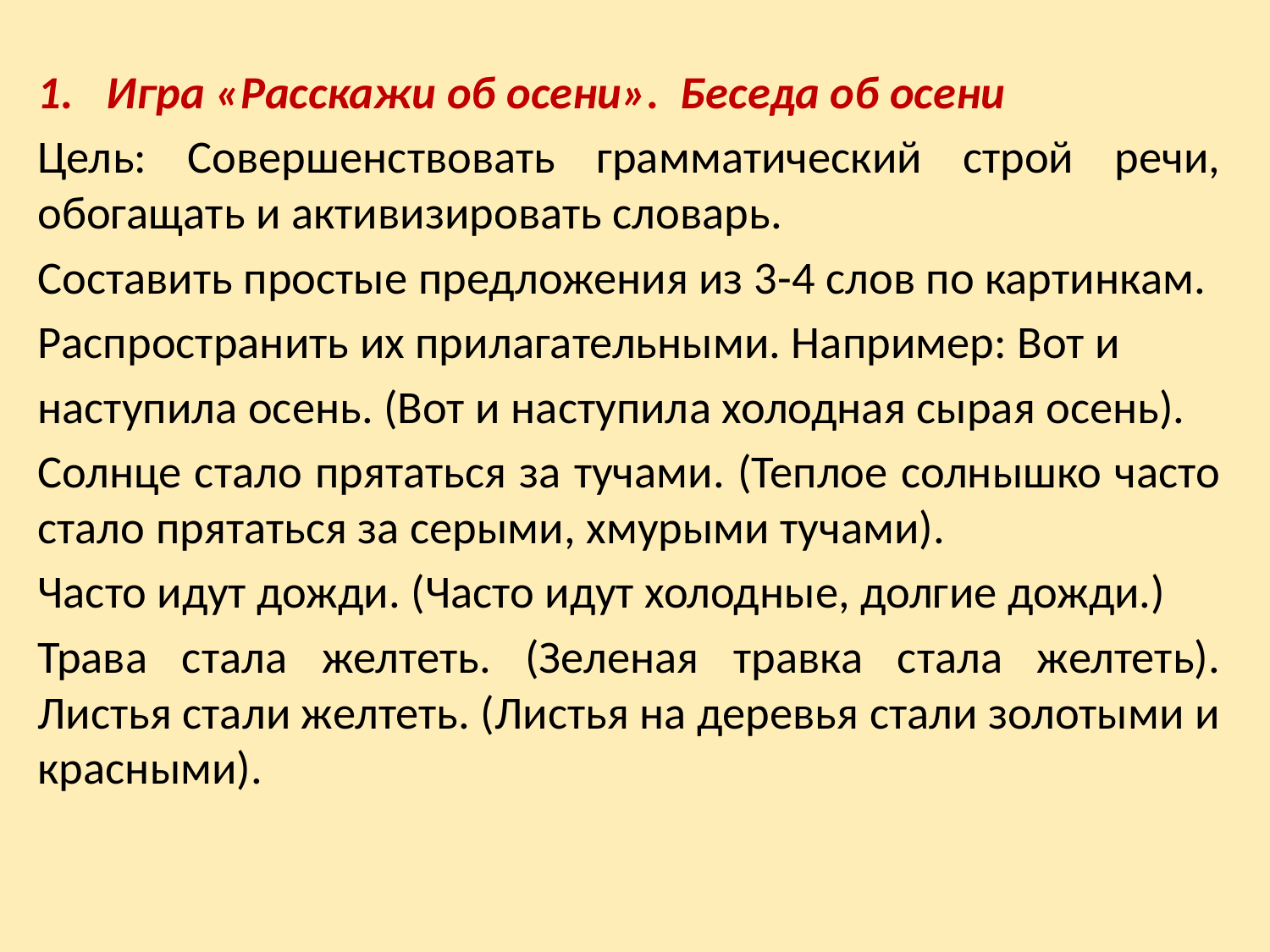

Игра «Расскажи об осени».  Беседа об осени
Цель: Совершенствовать грамматический строй речи, обогащать и активизировать словарь.
Составить простые предложения из 3-4 слов по картинкам.
Распространить их прилагательными. Например: Вот и
наступила осень. (Вот и наступила холодная сырая осень).
Солнце стало прятаться за тучами. (Теплое солнышко часто стало прятаться за серыми, хмурыми тучами).
Часто идут дожди. (Часто идут холодные, долгие дожди.)
Трава стала желтеть. (Зеленая травка стала желтеть). Листья стали желтеть. (Листья на деревья стали золотыми и красными).